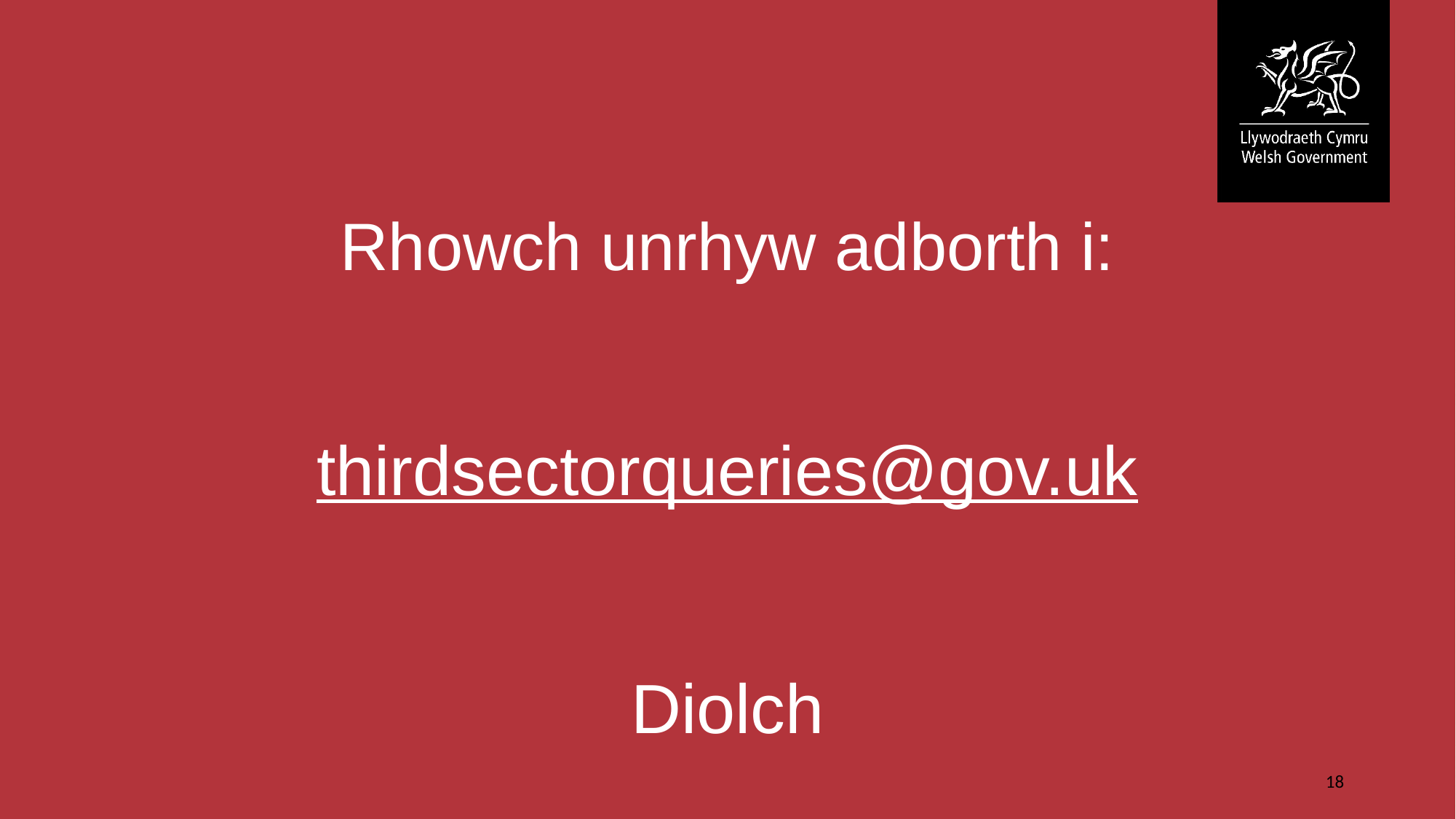

Rhowch unrhyw adborth i:
thirdsectorqueries@gov.uk
Diolch

18